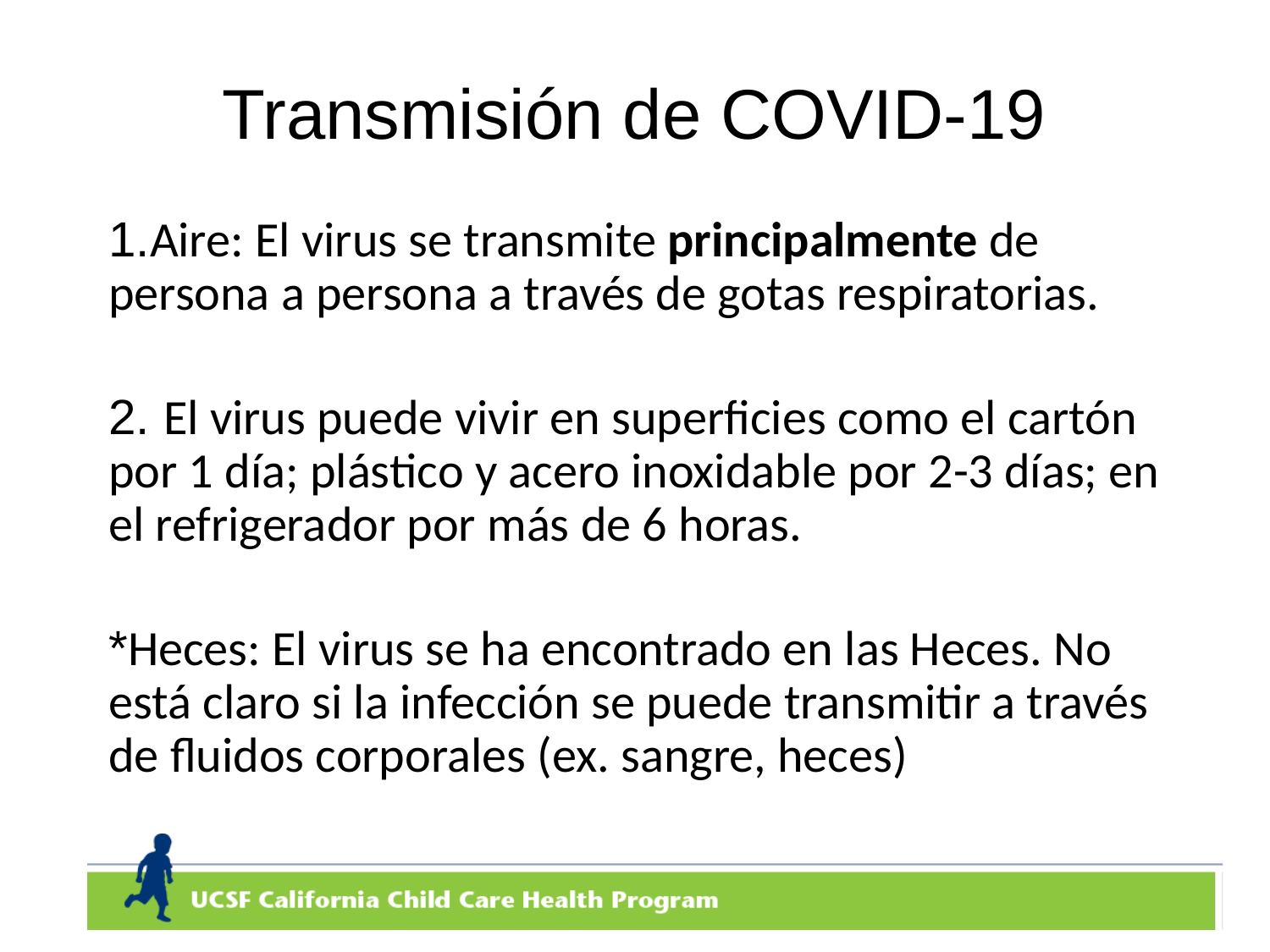

# Transmisión de COVID-19
1.Aire: El virus se transmite principalmente de        persona a persona a través de gotas respiratorias.

2. El virus puede vivir en superficies como el cartón por 1 día; plástico y acero inoxidable por 2-3 días; en el refrigerador por más de 6 horas.

*Heces: El virus se ha encontrado en las Heces. No está claro si la infección se puede transmitir a través de fluidos corporales (ex. sangre, heces)